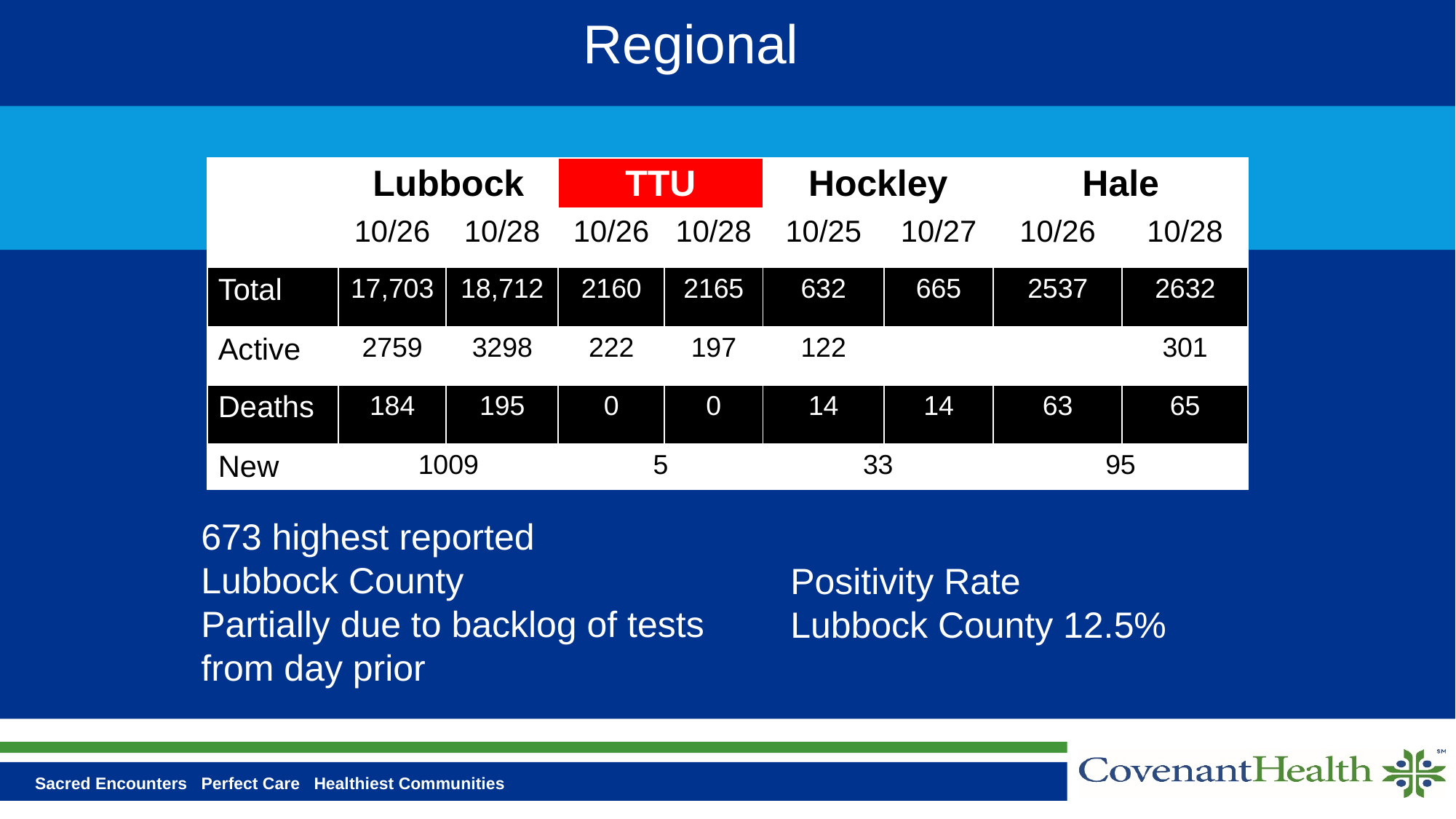

# Regional

|  | Lubbock |  | TTU |  | Hockley |  | Hale |  |
| --- | --- | --- | --- | --- | --- | --- | --- | --- |
|  | 10/26 | 10/28 | 10/26 | 10/28 | 10/25 | 10/27 | 10/26 | 10/28 |
| Total | 17,703 | 18,712 | 2160 | 2165 | 632 | 665 | 2537 | 2632 |
| Active | 2759 | 3298 | 222 | 197 | 122 |  |  | 301 |
| Deaths | 184 | 195 | 0 | 0 | 14 | 14 | 63 | 65 |
| New | 1009 |  | 5 |  | 33 |  | 95 |  |
673 highest reported
Lubbock County
Partially due to backlog of tests from day prior
Positivity Rate
Lubbock County 12.5%